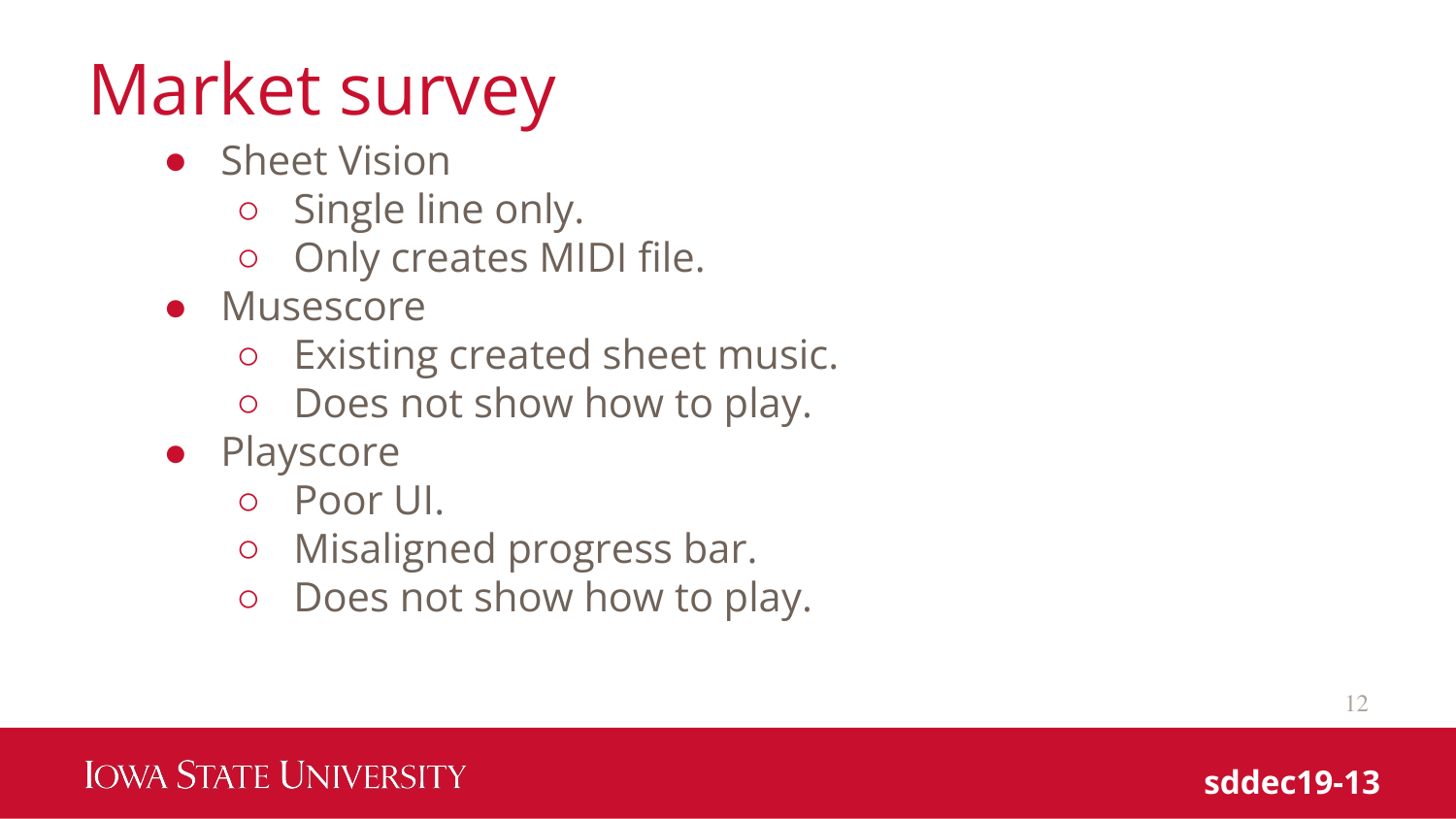

# Market survey
Sheet Vision
Single line only.
Only creates MIDI file.
Musescore
Existing created sheet music.
Does not show how to play.
Playscore
Poor UI.
Misaligned progress bar.
Does not show how to play.
12
sddec19-13